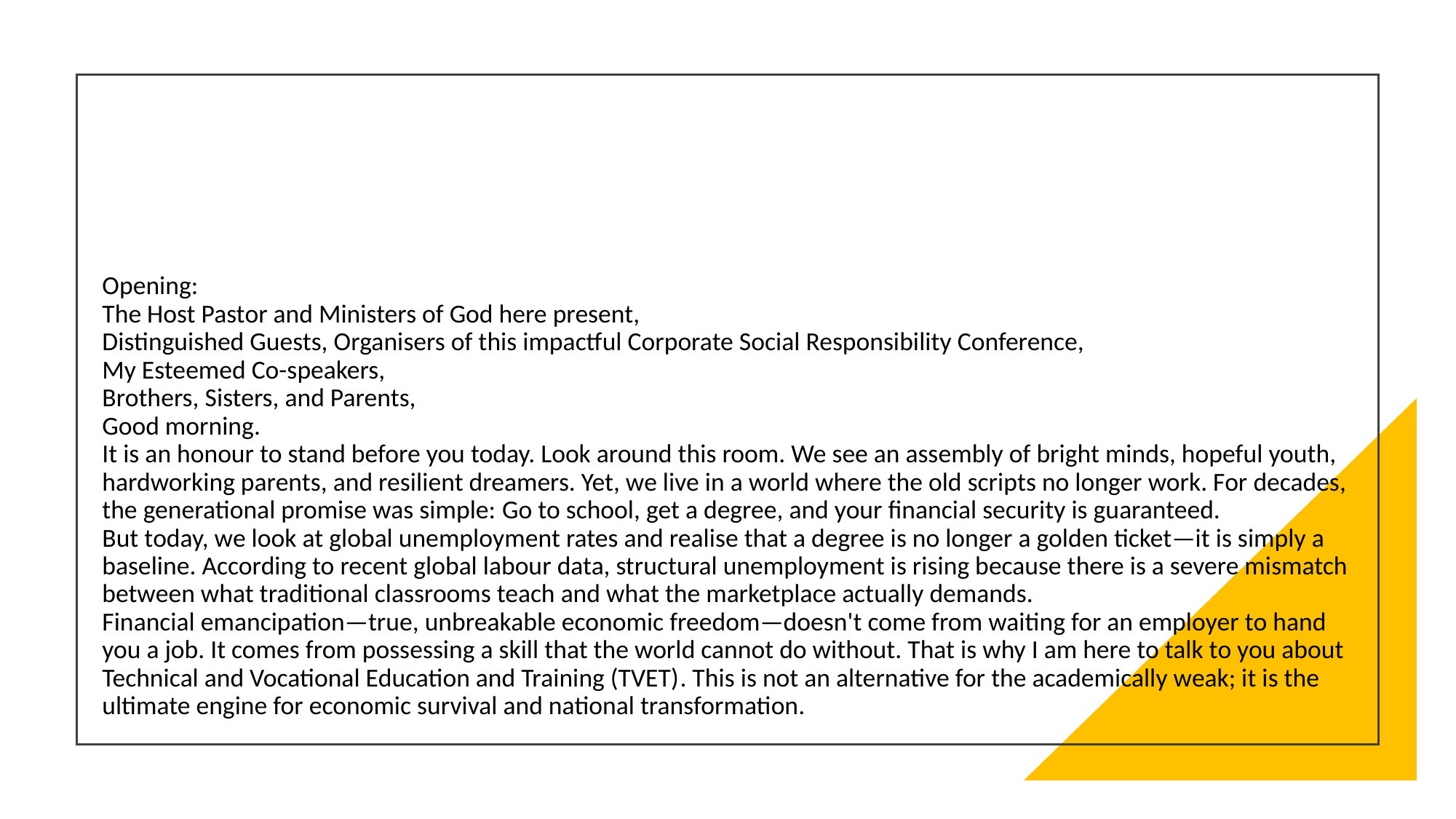

# Opening: The Host Pastor and Ministers of God here present, Distinguished Guests, Organisers of this impactful Corporate Social Responsibility Conference, My Esteemed Co-speakers, Brothers, Sisters, and Parents, Good morning. It is an honour to stand before you today. Look around this room. We see an assembly of bright minds, hopeful youth, hardworking parents, and resilient dreamers. Yet, we live in a world where the old scripts no longer work. For decades, the generational promise was simple: Go to school, get a degree, and your financial security is guaranteed. But today, we look at global unemployment rates and realise that a degree is no longer a golden ticket—it is simply a baseline. According to recent global labour data, structural unemployment is rising because there is a severe mismatch between what traditional classrooms teach and what the marketplace actually demands. Financial emancipation—true, unbreakable economic freedom—doesn't come from waiting for an employer to hand you a job. It comes from possessing a skill that the world cannot do without. That is why I am here to talk to you about Technical and Vocational Education and Training (TVET). This is not an alternative for the academically weak; it is the ultimate engine for economic survival and national transformation.